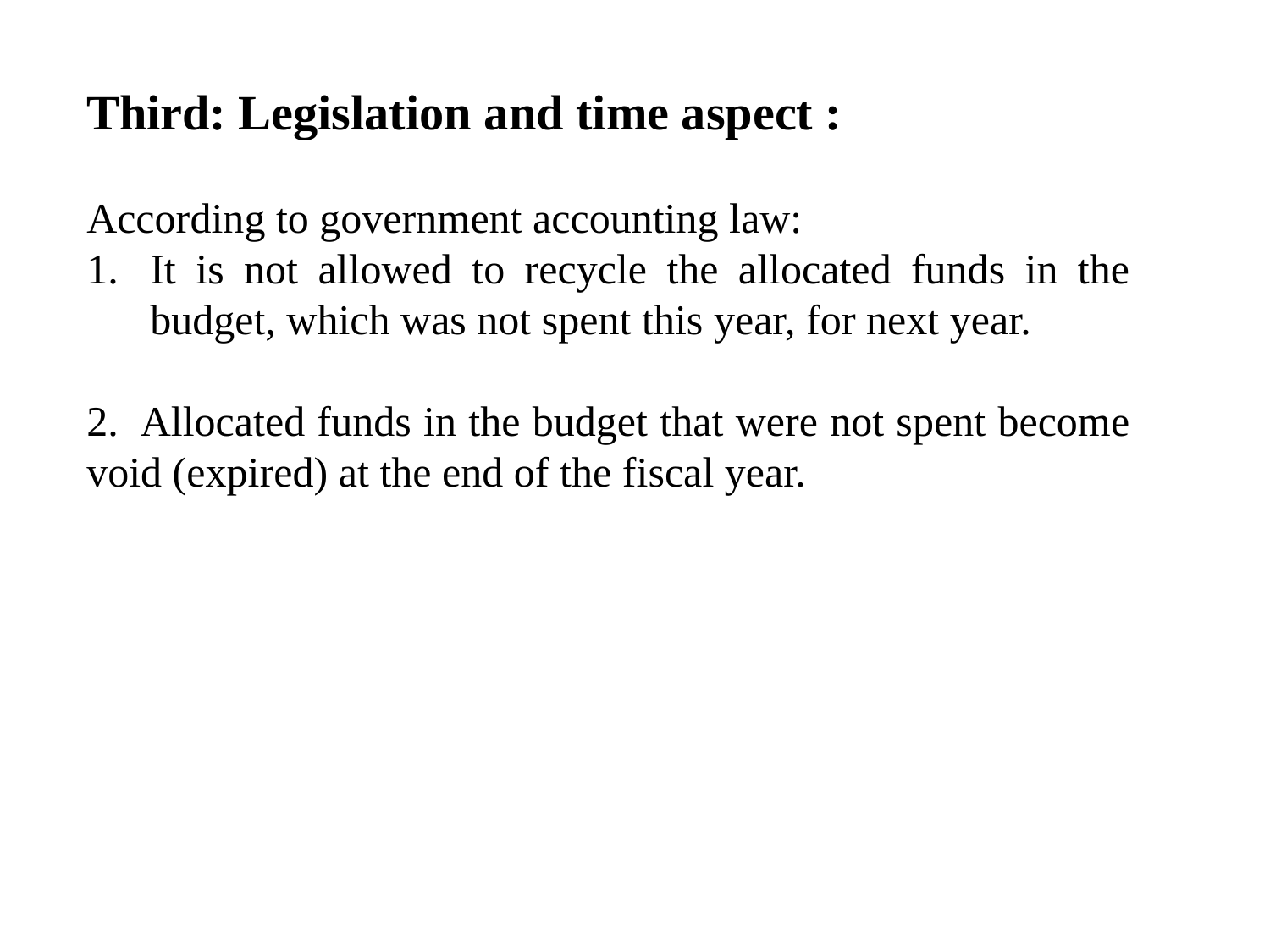

Third: Legislation and time aspect :

According to government accounting law:
It is not allowed to recycle the allocated funds in the budget, which was not spent this year, for next year.

2.  Allocated funds in the budget that were not spent become void (expired) at the end of the fiscal year.